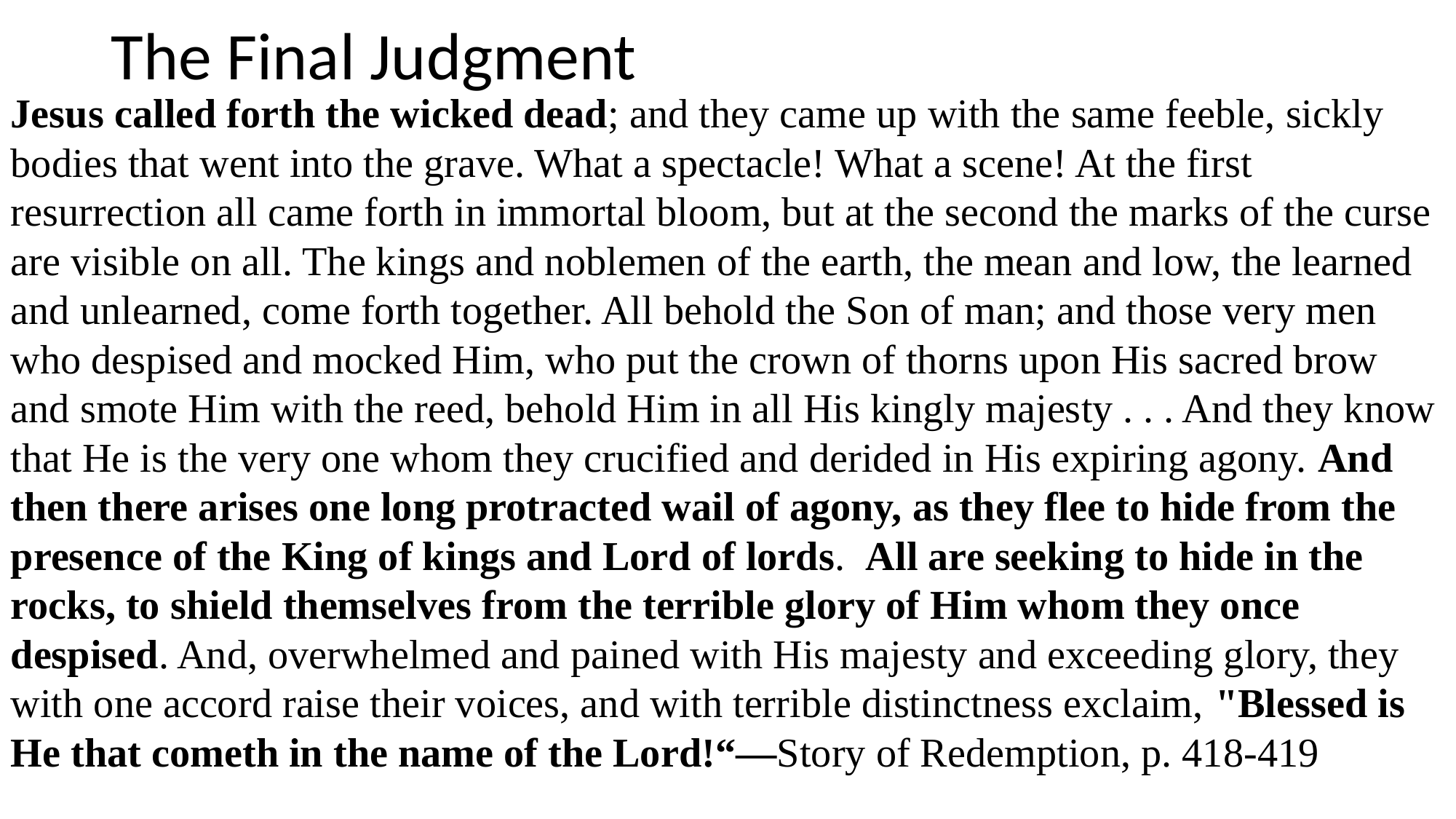

# The Final Judgment
Jesus called forth the wicked dead; and they came up with the same feeble, sickly bodies that went into the grave. What a spectacle! What a scene! At the first resurrection all came forth in immortal bloom, but at the second the marks of the curse are visible on all. The kings and noblemen of the earth, the mean and low, the learned and unlearned, come forth together. All behold the Son of man; and those very men who despised and mocked Him, who put the crown of thorns upon His sacred brow and smote Him with the reed, behold Him in all His kingly majesty . . . And they know that He is the very one whom they crucified and derided in His expiring agony. And then there arises one long protracted wail of agony, as they flee to hide from the presence of the King of kings and Lord of lords.  All are seeking to hide in the rocks, to shield themselves from the terrible glory of Him whom they once despised. And, overwhelmed and pained with His majesty and exceeding glory, they with one accord raise their voices, and with terrible distinctness exclaim, "Blessed is He that cometh in the name of the Lord!“—Story of Redemption, p. 418-419